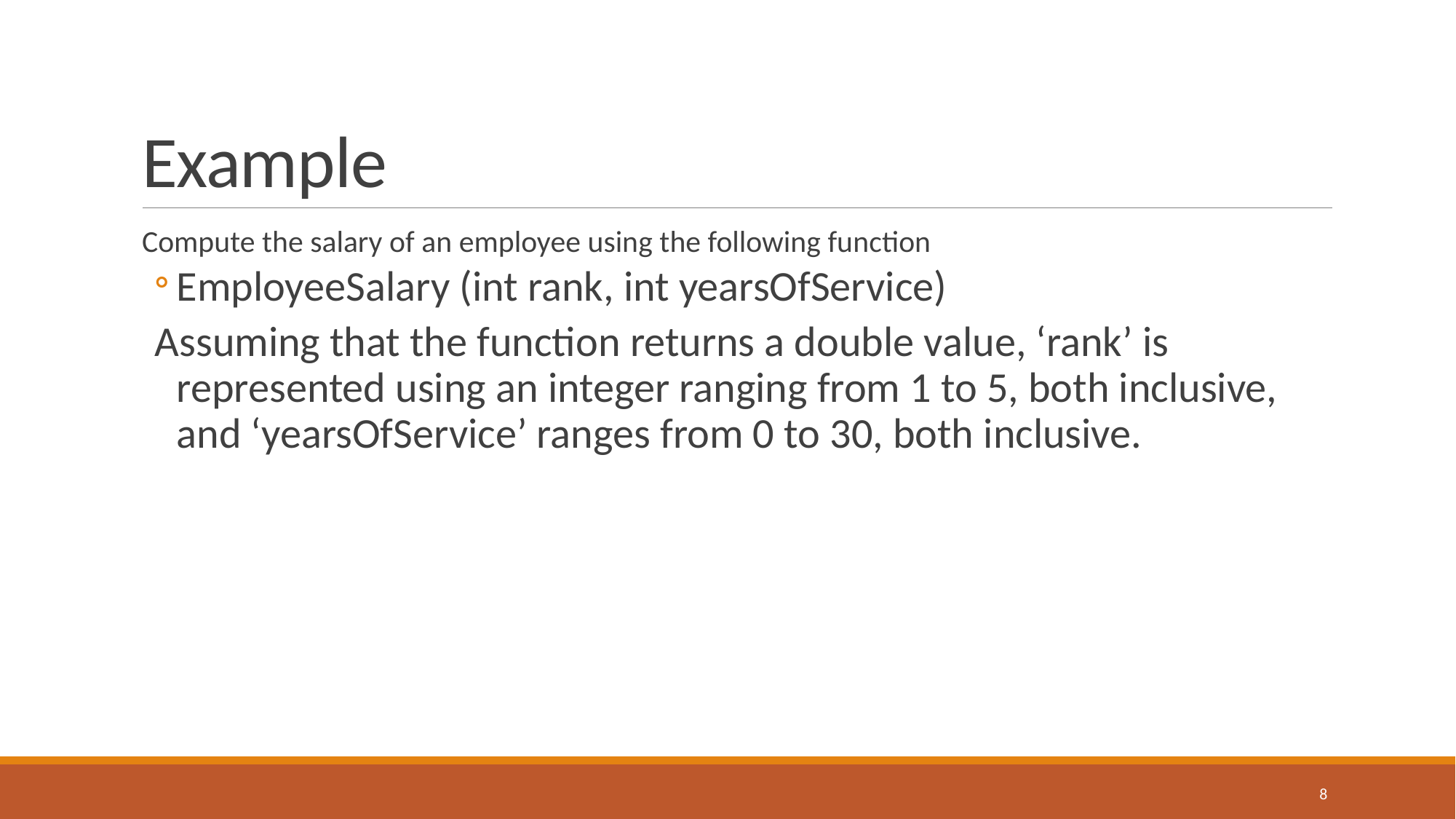

# Example
Compute the salary of an employee using the following function
EmployeeSalary (int rank, int yearsOfService)
Assuming that the function returns a double value, ‘rank’ is represented using an integer ranging from 1 to 5, both inclusive, and ‘yearsOfService’ ranges from 0 to 30, both inclusive.
8